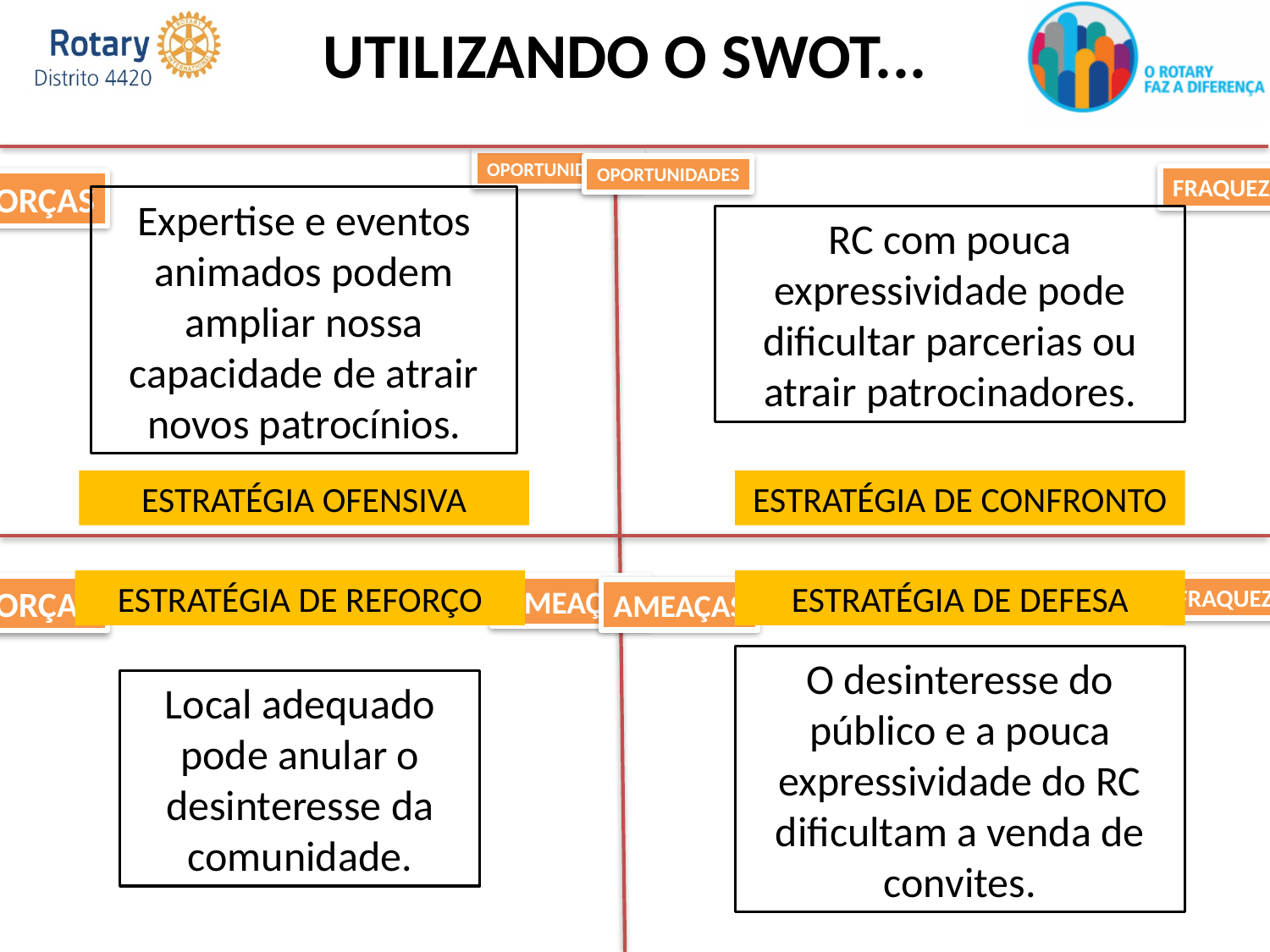

# UTILIZANDO O SWOT...
OPORTUNIDADES
OPORTUNIDADES
FRAQUEZAS
FORÇAS
Expertise e eventos animados podem ampliar nossa capacidade de atrair novos patrocínios.
RC com pouca expressividade pode dificultar parcerias ou atrair patrocinadores.
ESTRATÉGIA OFENSIVA
ESTRATÉGIA DE CONFRONTO
ESTRATÉGIA DE REFORÇO
ESTRATÉGIA DE DEFESA
FORÇAS
AMEAÇAS
FRAQUEZAS
AMEAÇAS
O desinteresse do público e a pouca expressividade do RC dificultam a venda de convites.
Local adequado pode anular o desinteresse da comunidade.